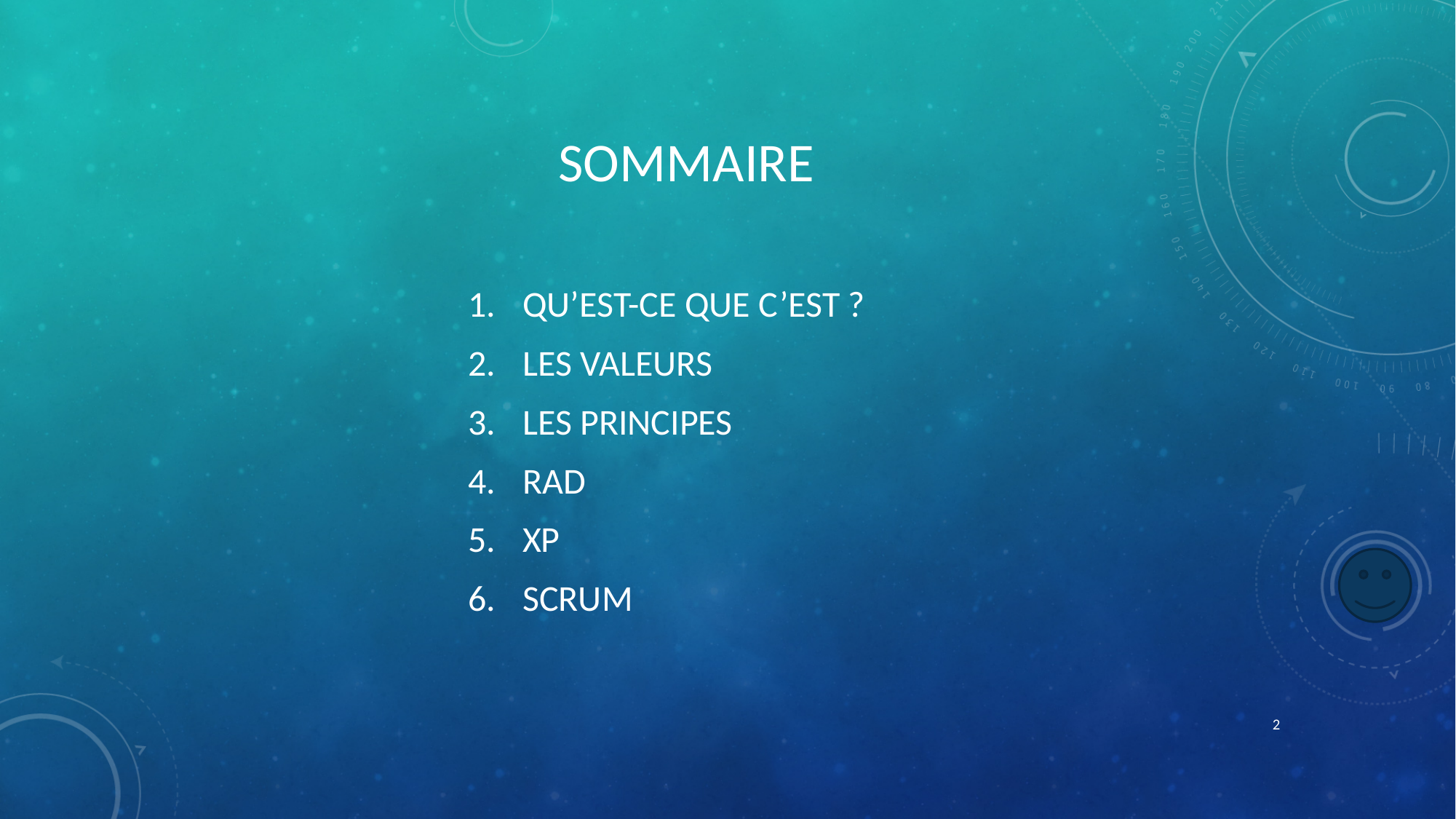

# Sommaire
QU’EST-CE QUE C’EST ?
LES VALEURS
LES PRINCIPES
RAD
XP
SCRUM

2